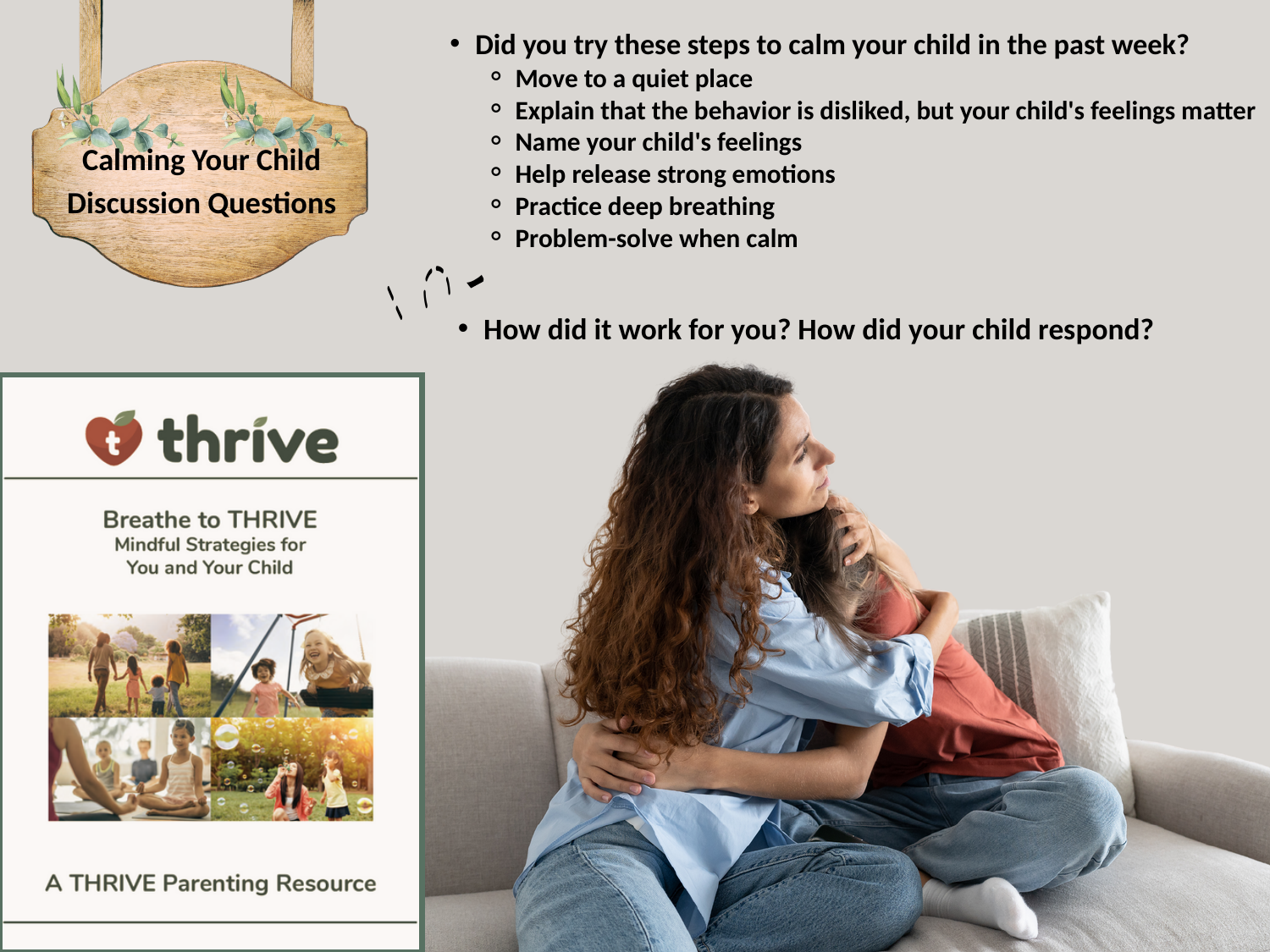

Calming Your Child
Discussion Questions
Did you try these steps to calm your child in the past week?
Move to a quiet place
Explain that the behavior is disliked, but your child's feelings matter
Name your child's feelings
Help release strong emotions
Practice deep breathing
Problem-solve when calm

How did it work for you? How did your child respond?